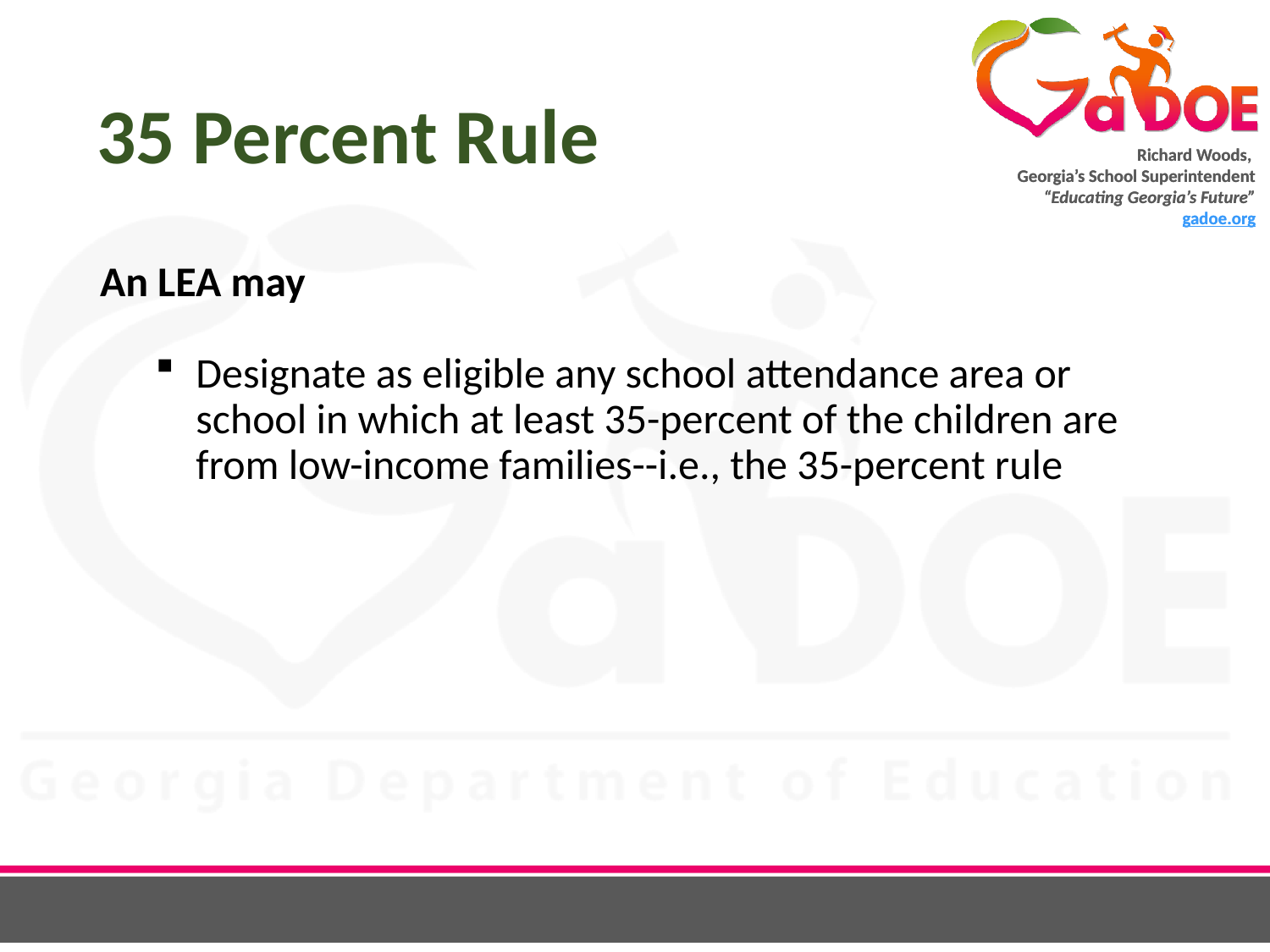

# 35 Percent Rule
An LEA may

Designate as eligible any school attendance area or school in which at least 35-percent of the children are from low-income families--i.e., the 35-percent rule